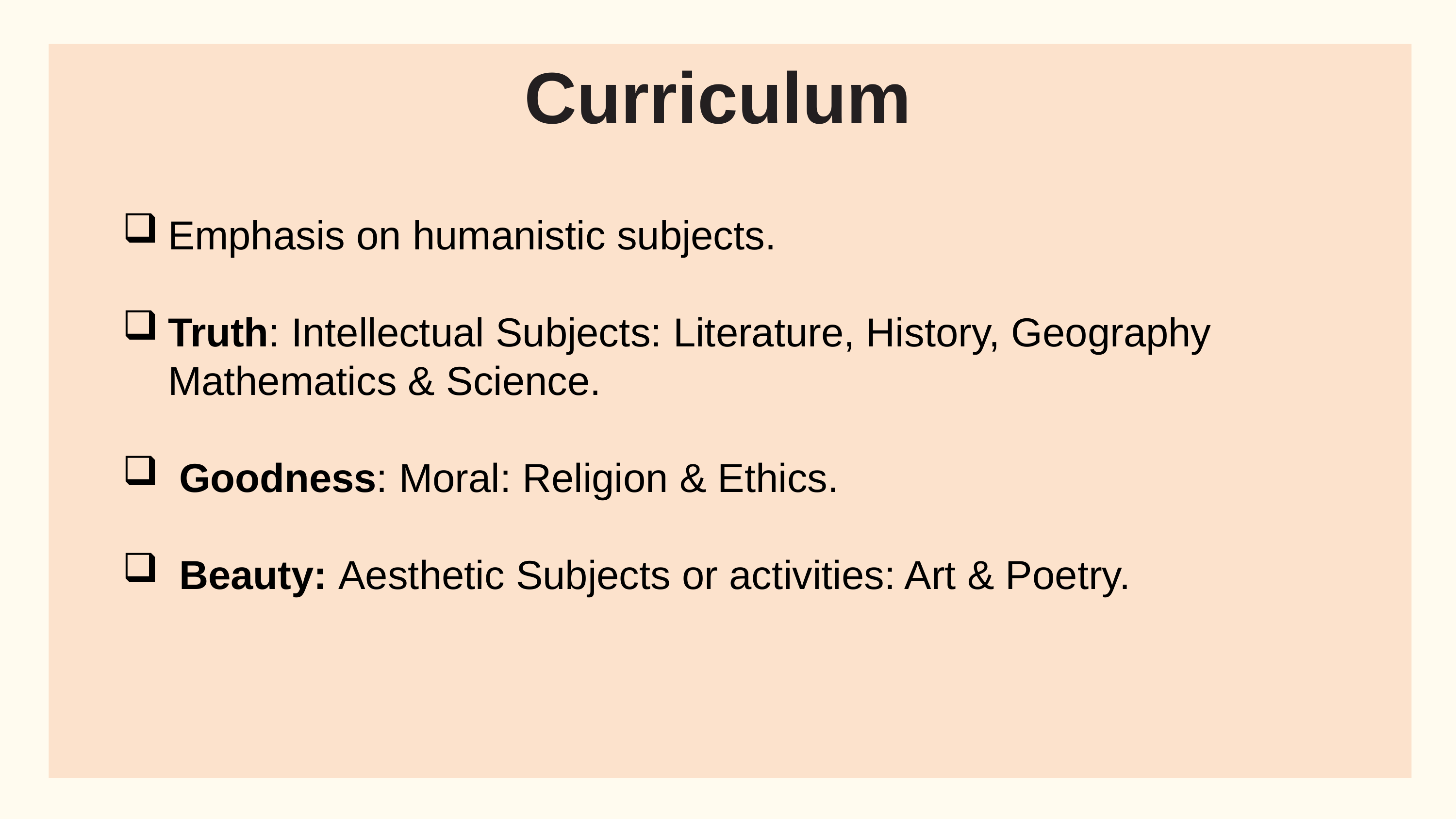

Curriculum
Emphasis on humanistic subjects.

Truth: Intellectual Subjects: Literature, History, Geography Mathematics & Science.

 Goodness: Moral: Religion & Ethics.

 Beauty: Aesthetic Subjects or activities: Art & Poetry.